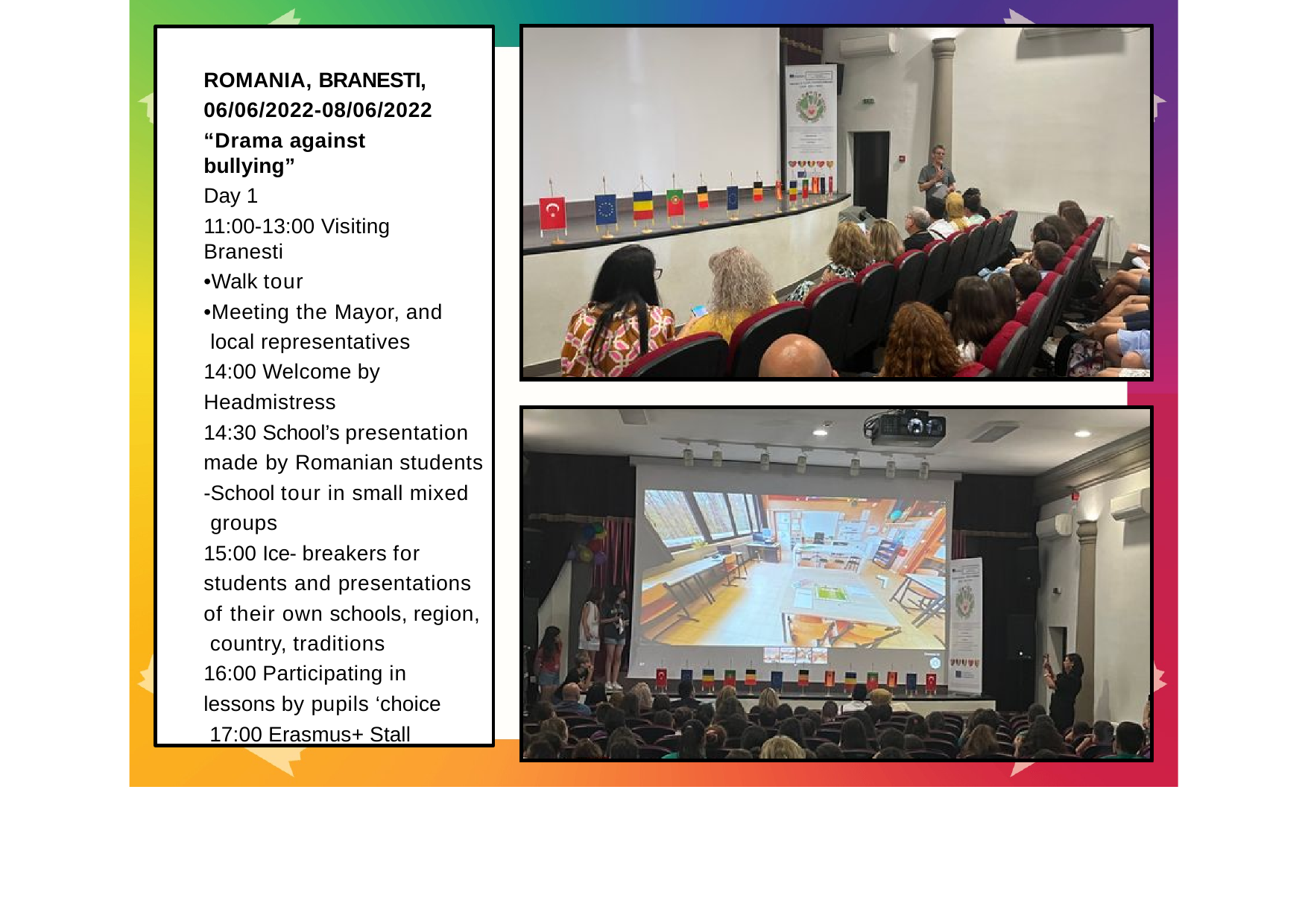

ROMANIA, BRANESTI,  06/06/2022-08/06/2022
“Drama against bullying”
Day 1
11:00-13:00 Visiting Branesti
•Walk tour
•Meeting the Mayor, and  local representatives  14:00 Welcome by
Headmistress
14:30 School’s presentation  made by Romanian students
-School tour in small mixed  groups
15:00 Ice- breakers for
students and presentations  of their own schools, region,  country, traditions
16:00 Participating in
lessons by pupils ‘choice  17:00 Erasmus+ Stall